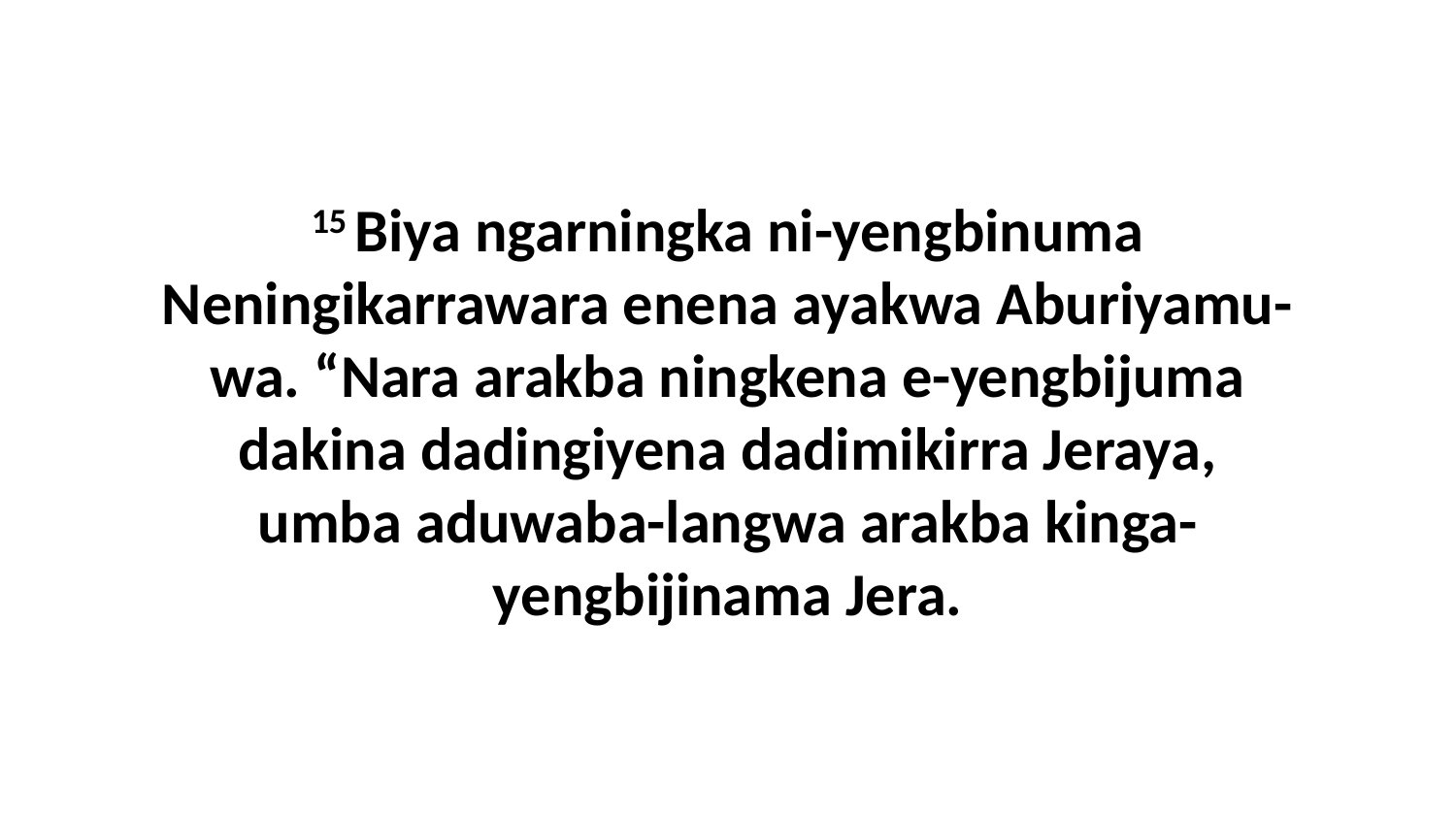

15 Biya ngarningka ni-yengbinuma Neningikarrawara enena ayakwa Aburiyamu-wa. “Nara arakba ningkena e-yengbijuma dakina dadingiyena dadimikirra Jeraya, umba aduwaba-langwa arakba kinga-yengbijinama Jera.